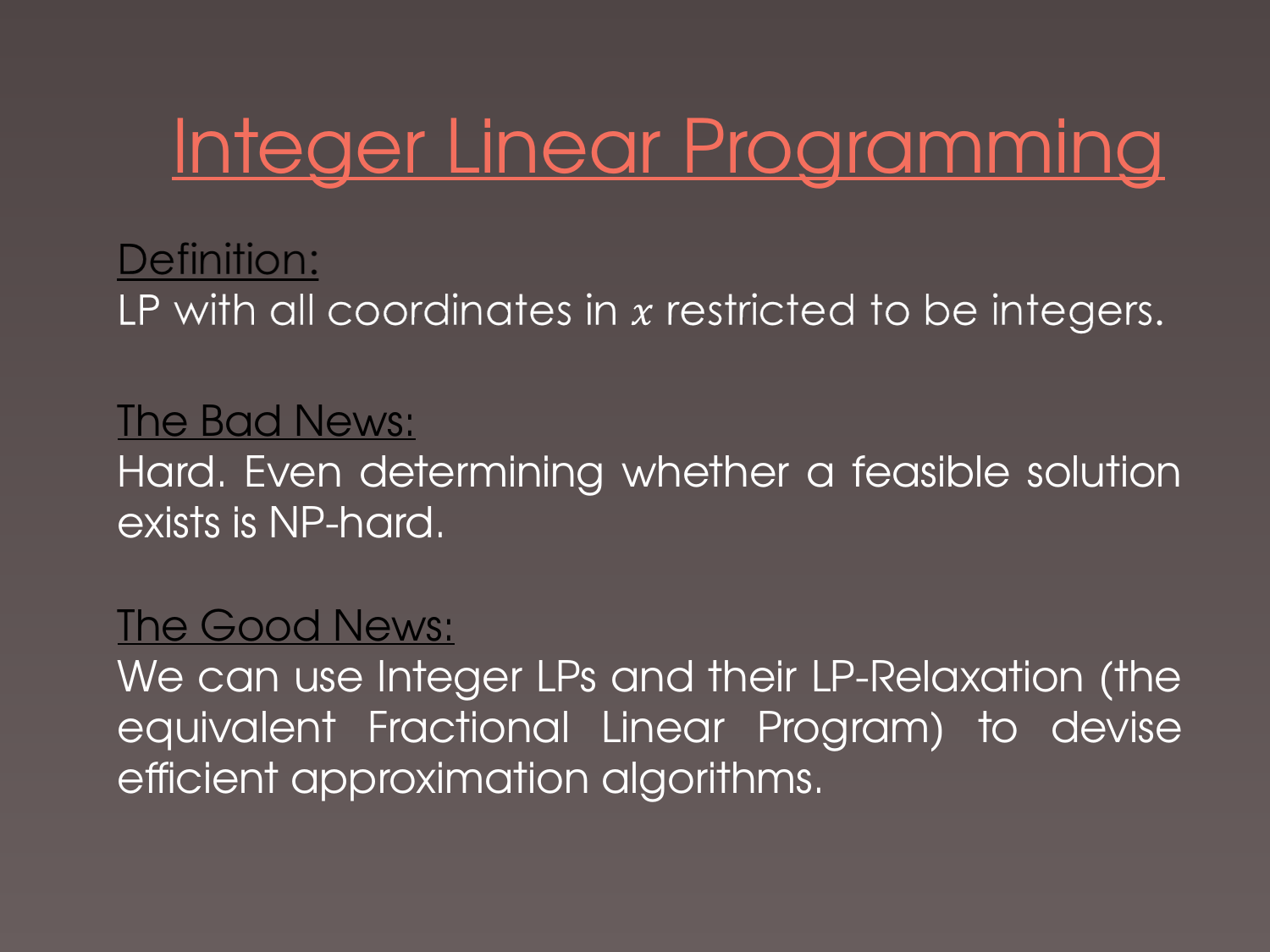

# Integer Linear Programming

The Bad News:
Hard. Even determining whether a feasible solution exists is NP-hard.
The Good News:
We can use Integer LPs and their LP-Relaxation (the equivalent Fractional Linear Program) to devise efficient approximation algorithms.